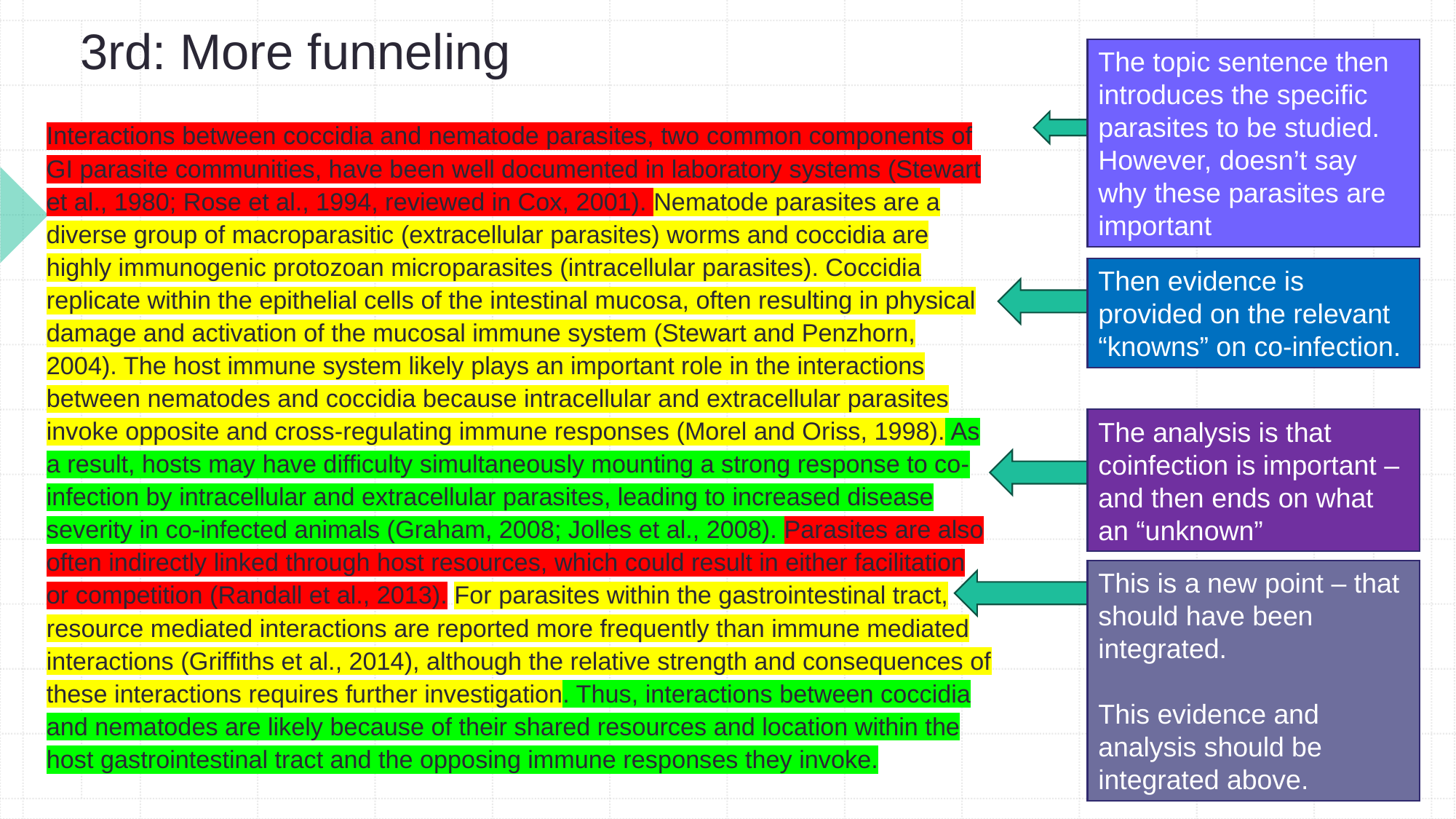

# 3rd: More funneling
The topic sentence then introduces the specific parasites to be studied.
However, doesn’t say why these parasites are important
Interactions between coccidia and nematode parasites, two common components of GI parasite communities, have been well documented in laboratory systems (Stewart et al., 1980; Rose et al., 1994, reviewed in Cox, 2001). Nematode parasites are a diverse group of macroparasitic (extracellular parasites) worms and coccidia are highly immunogenic protozoan microparasites (intracellular parasites). Coccidia replicate within the epithelial cells of the intestinal mucosa, often resulting in physical damage and activation of the mucosal immune system (Stewart and Penzhorn, 2004). The host immune system likely plays an important role in the interactions between nematodes and coccidia because intracellular and extracellular parasites invoke opposite and cross-regulating immune responses (Morel and Oriss, 1998). As a result, hosts may have difficulty simultaneously mounting a strong response to co-infection by intracellular and extracellular parasites, leading to increased disease severity in co-infected animals (Graham, 2008; Jolles et al., 2008). Parasites are also often indirectly linked through host resources, which could result in either facilitation or competition (Randall et al., 2013). For parasites within the gastrointestinal tract, resource mediated interactions are reported more frequently than immune mediated interactions (Griffiths et al., 2014), although the relative strength and consequences of these interactions requires further investigation. Thus, interactions between coccidia and nematodes are likely because of their shared resources and location within the host gastrointestinal tract and the opposing immune responses they invoke.

Then evidence is provided on the relevant “knowns” on co-infection.

The analysis is that coinfection is important – and then ends on what an “unknown”

This is a new point – that should have been integrated.

This evidence and analysis should be integrated above.